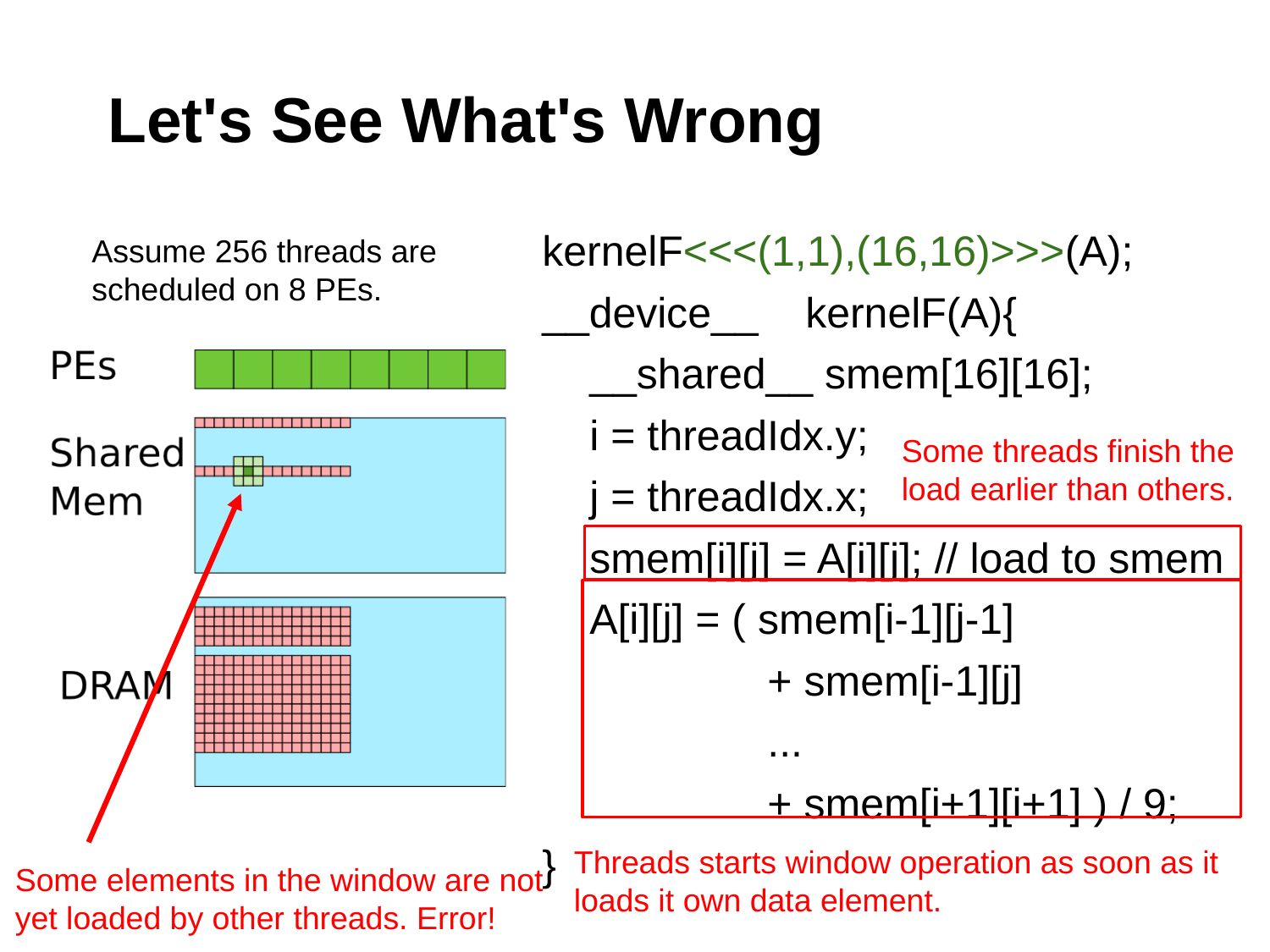

# Let's See What's Wrong
kernelF<<<(1,1),(16,16)>>>(A);
__device__    kernelF(A){
    __shared__ smem[16][16];
    i = threadIdx.y;
    j = threadIdx.x;
    smem[i][j] = A[i][j]; // load to smem
    A[i][j] = ( smem[i-1][j-1]
                   + smem[i-1][j]
                   ...
                   + smem[i+1][i+1] ) / 9;
}

Assume 256 threads are scheduled on 8 PEs.

Some threads finish the load earlier than others.

Threads starts window operation as soon as it loads it own data element.
Some elements in the window are not yet loaded by other threads. Error!